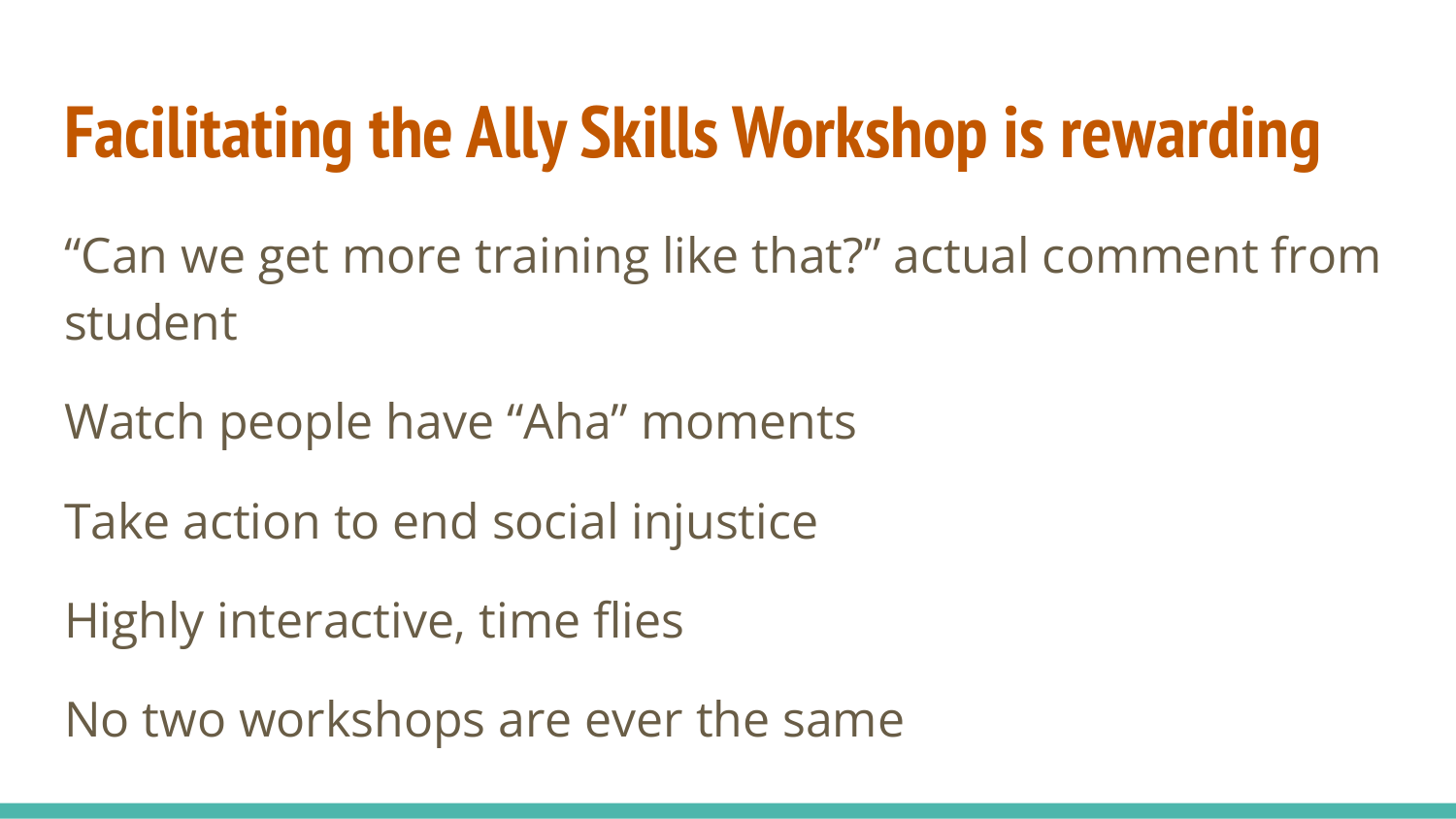

# Facilitating the Ally Skills Workshop is rewarding
“Can we get more training like that?” actual comment from student
Watch people have “Aha” moments
Take action to end social injustice
Highly interactive, time flies
No two workshops are ever the same